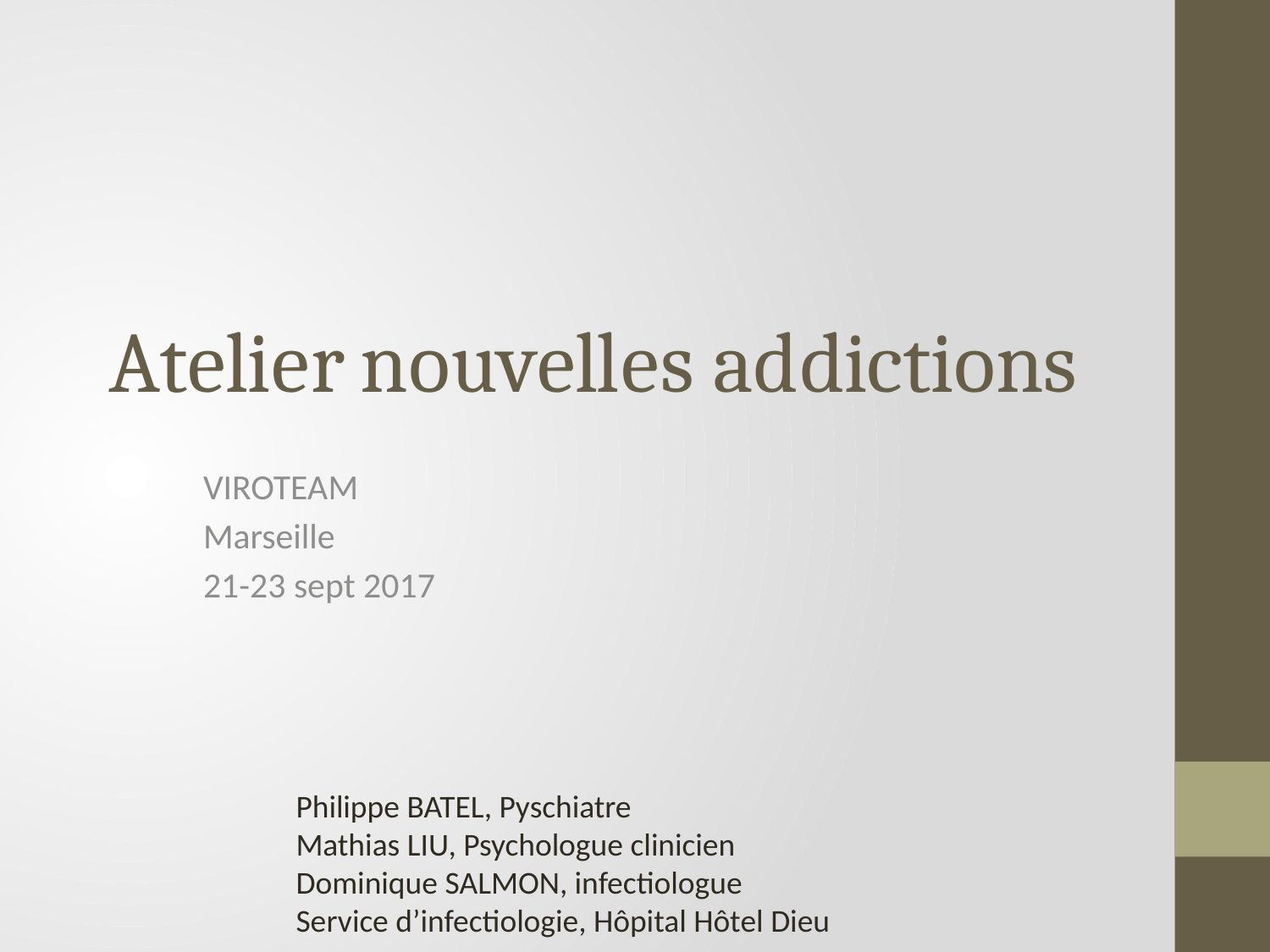

# Atelier nouvelles addictions
VIROTEAM
Marseille
21-23 sept 2017
Philippe BATEL, Pyschiatre
Mathias LIU, Psychologue clinicien
Dominique SALMON, infectiologue
Service d’infectiologie, Hôpital Hôtel Dieu